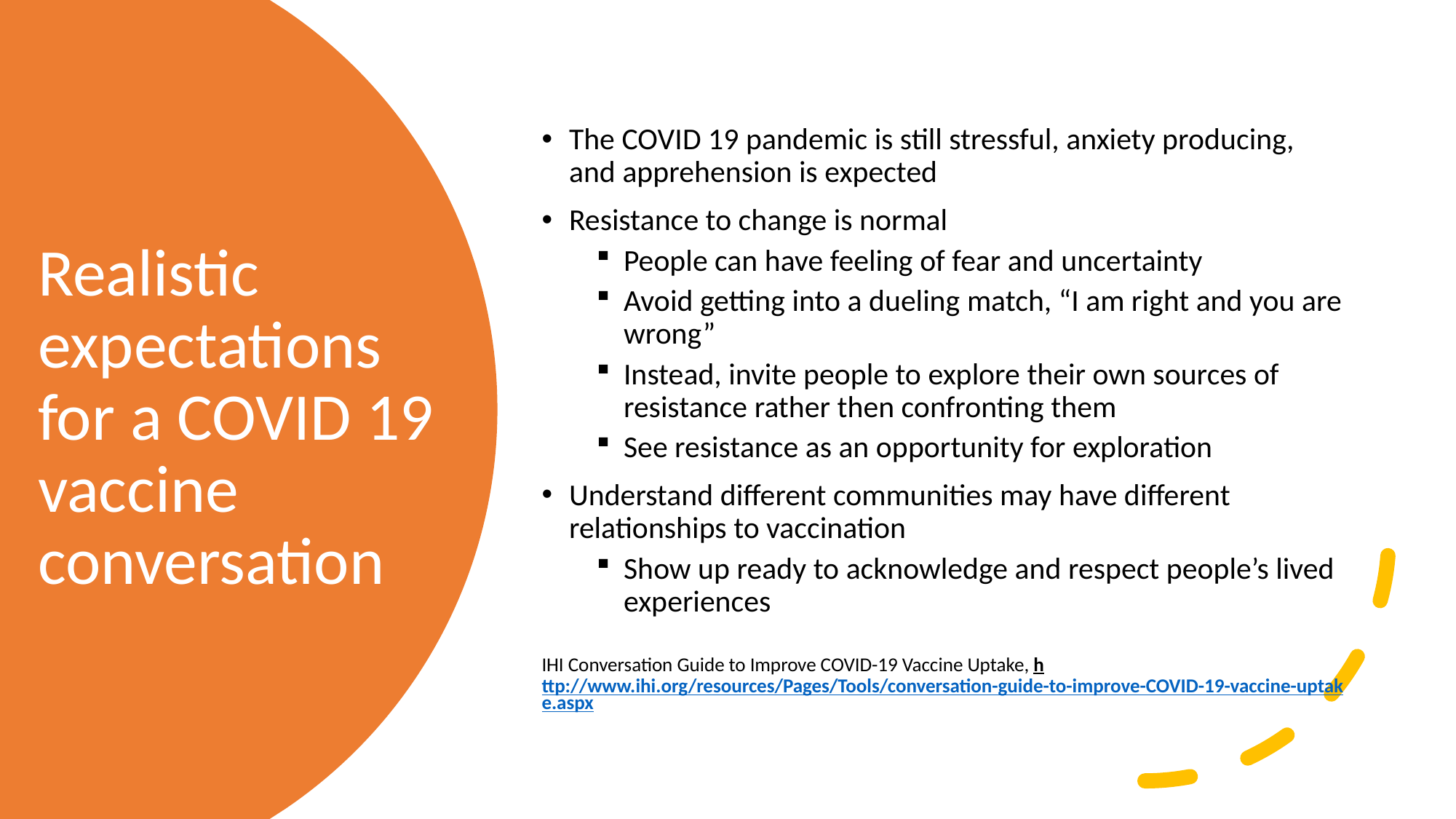

The COVID 19 pandemic is still stressful, anxiety producing, and apprehension is expected
Resistance to change is normal
People can have feeling of fear and uncertainty
Avoid getting into a dueling match, “I am right and you are wrong”
Instead, invite people to explore their own sources of resistance rather then confronting them
See resistance as an opportunity for exploration
Understand different communities may have different relationships to vaccination
Show up ready to acknowledge and respect people’s lived experiences
IHI Conversation Guide to Improve COVID-19 Vaccine Uptake, http://www.ihi.org/resources/Pages/Tools/conversation-guide-to-improve-COVID-19-vaccine-uptake.aspx
# Realistic expectations for a COVID 19 vaccine conversation